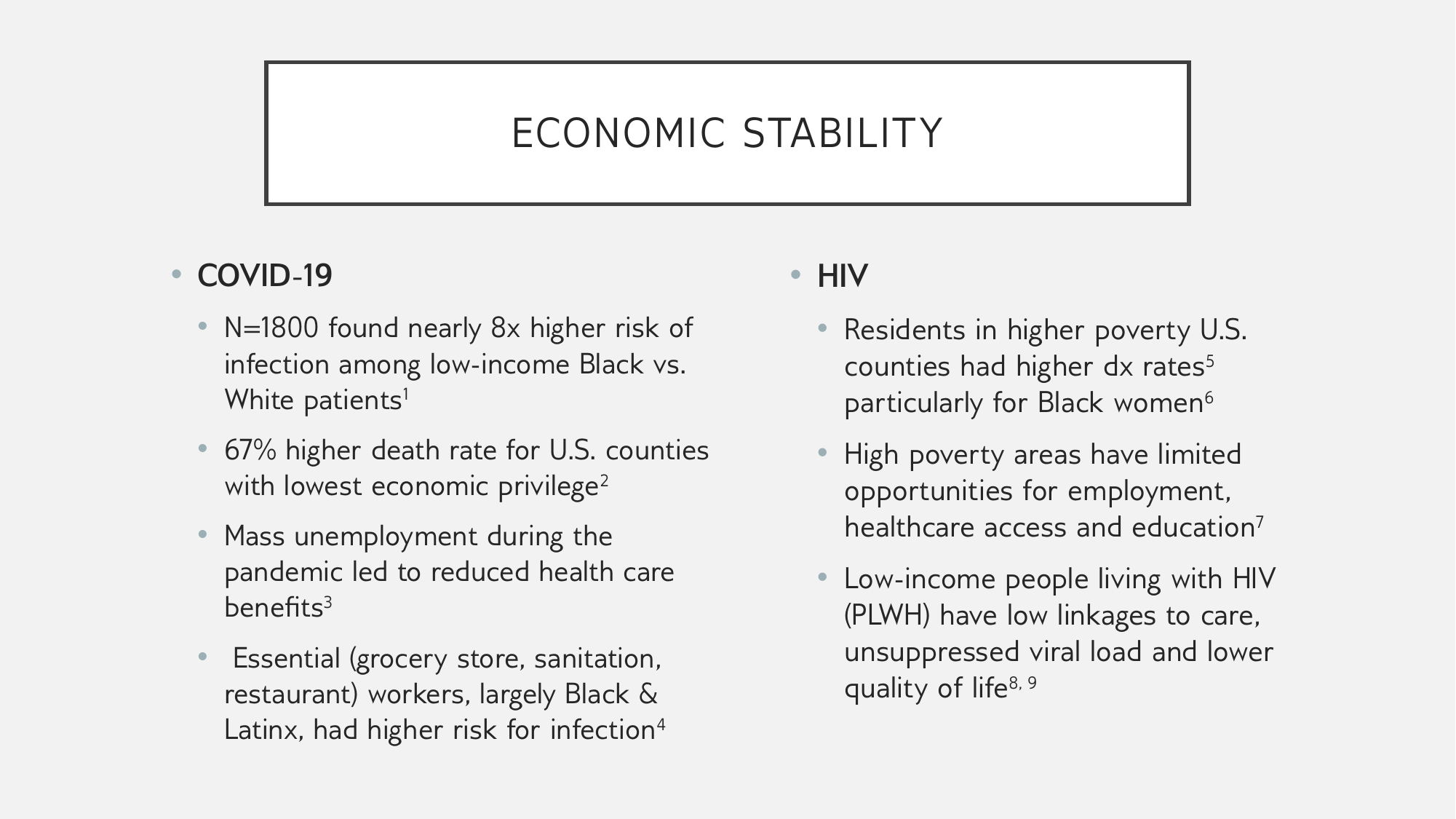

# Economic Stability
COVID-19
N=1800 found nearly 8x higher risk of infection among low-income Black vs. White patients1
67% higher death rate for U.S. counties with lowest economic privilege2
Mass unemployment during the pandemic led to reduced health care benefits3
 Essential (grocery store, sanitation, restaurant) workers, largely Black & Latinx, had higher risk for infection4
HIV
Residents in higher poverty U.S. counties had higher dx rates5 particularly for Black women6
High poverty areas have limited opportunities for employment, healthcare access and education7
Low-income people living with HIV (PLWH) have low linkages to care, unsuppressed viral load and lower quality of life8, 9